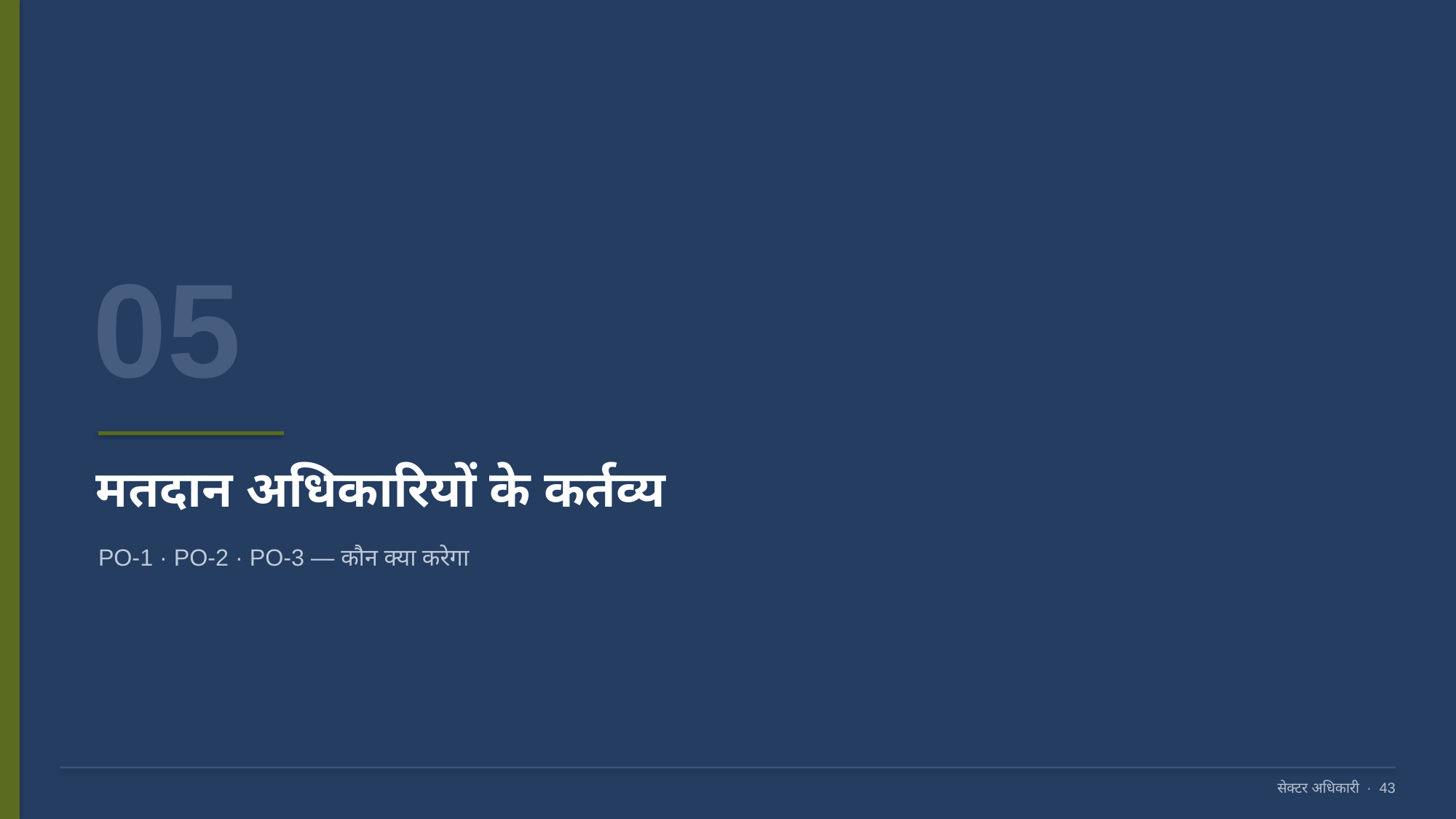

05

मतदान अधिकारियों के कर्तव्य
PO-1 · PO-2 · PO-3 — कौन क्या करेगा

सेक्टर अधिकारी  ·  43